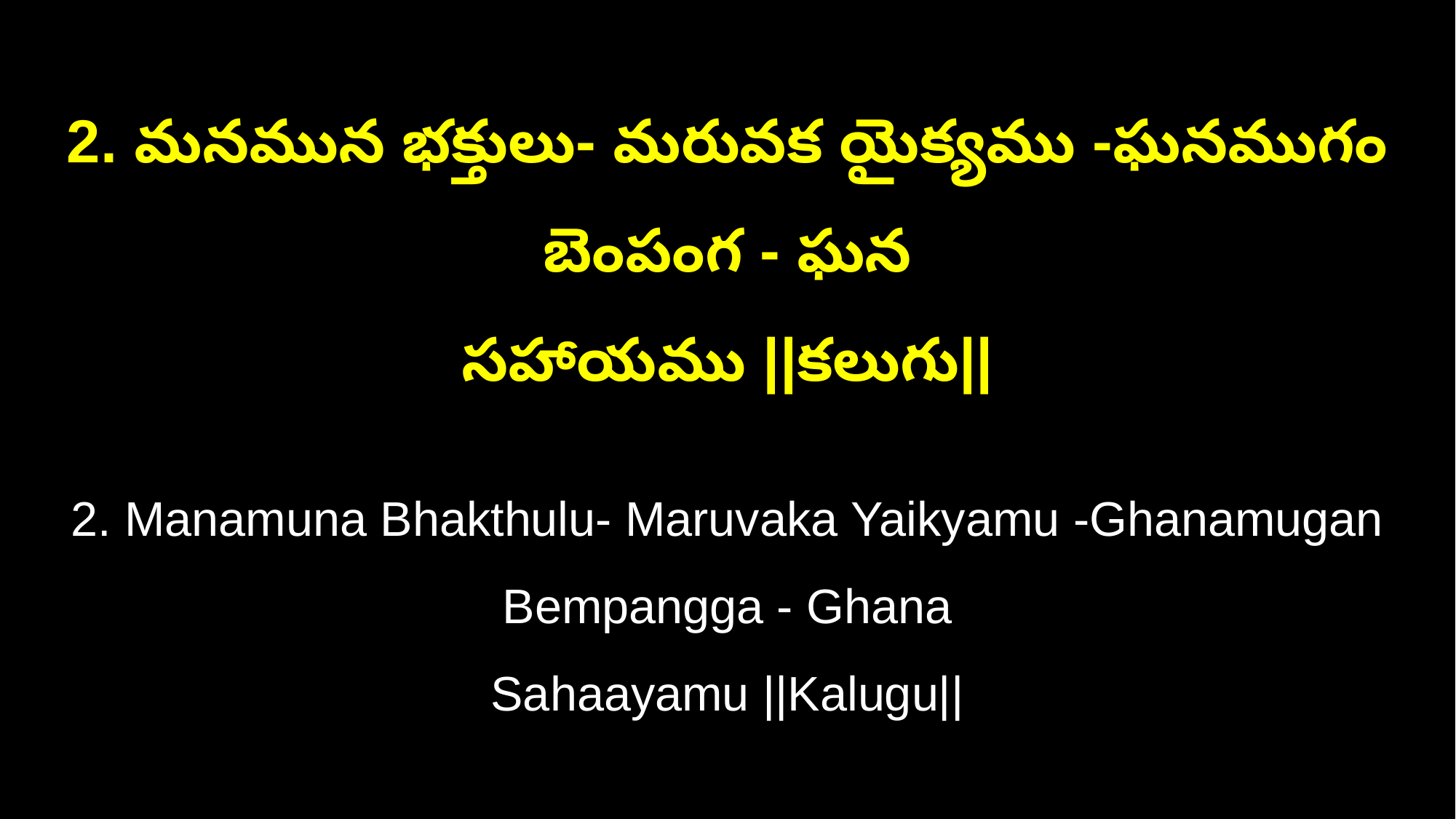

2. మనమున భక్తులు- మరువక యైక్యము -ఘనముగం బెంపంగ - ఘన
సహాయము ||కలుగు||
2. Manamuna Bhakthulu- Maruvaka Yaikyamu -Ghanamugan Bempangga - Ghana
Sahaayamu ||Kalugu||